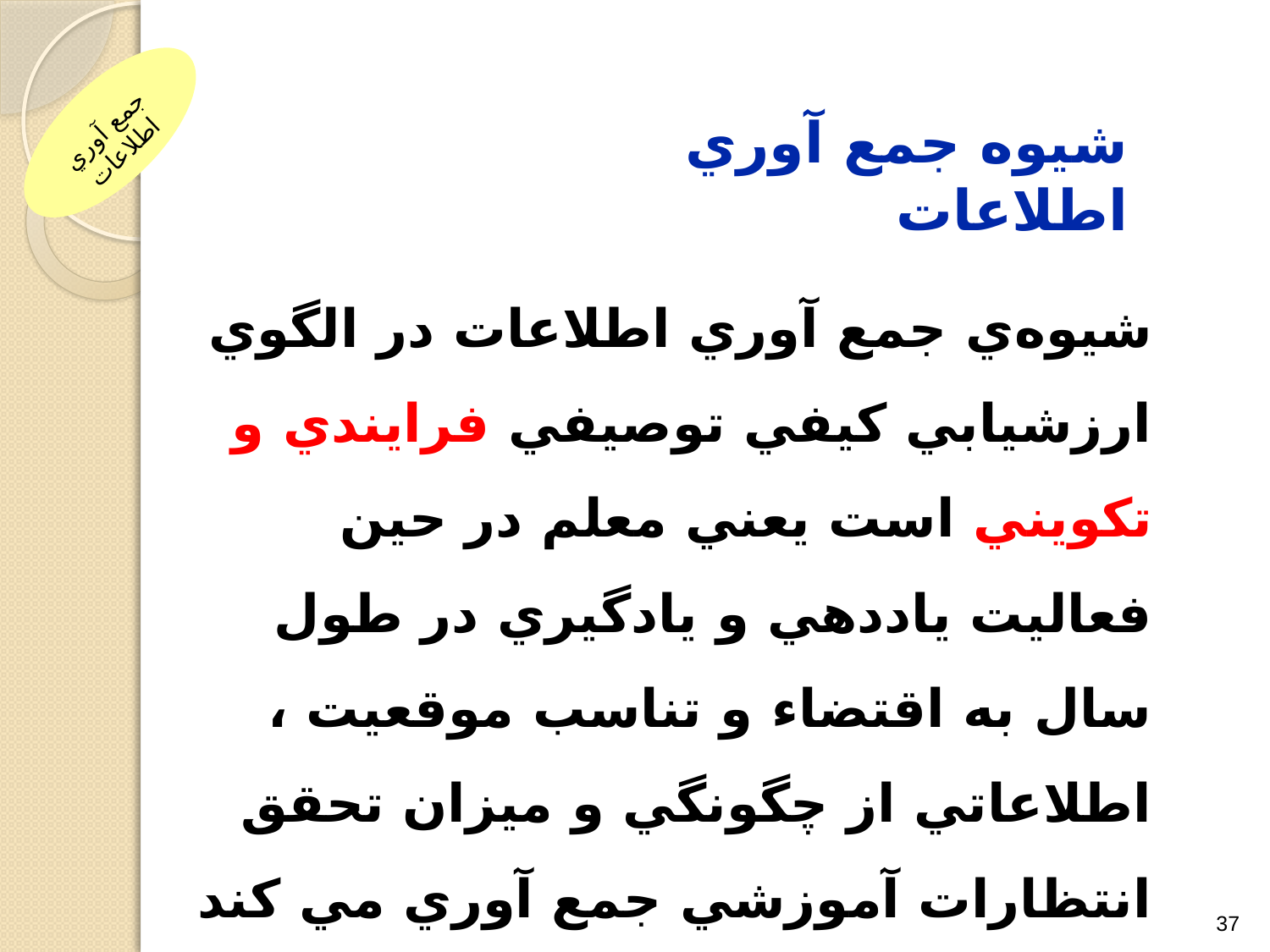

جمع آوري اطلاعات
# شیوه جمع آوري اطلاعات
   شيوه‌ي جمع آوري اطلاعات در الگوي ارزشيابي کيفي توصيفي فرايندي و تکويني است يعني معلم در حين فعاليت ياددهي و يادگيري در طول سال به اقتضاء و تناسب موقعيت ، اطلاعاتي از چگونگي و ميزان تحقق انتظارات آموزشي جمع آوري مي کند و در مواقع لزوم به تجريه و تحليل آن ها مي پردازد.
37